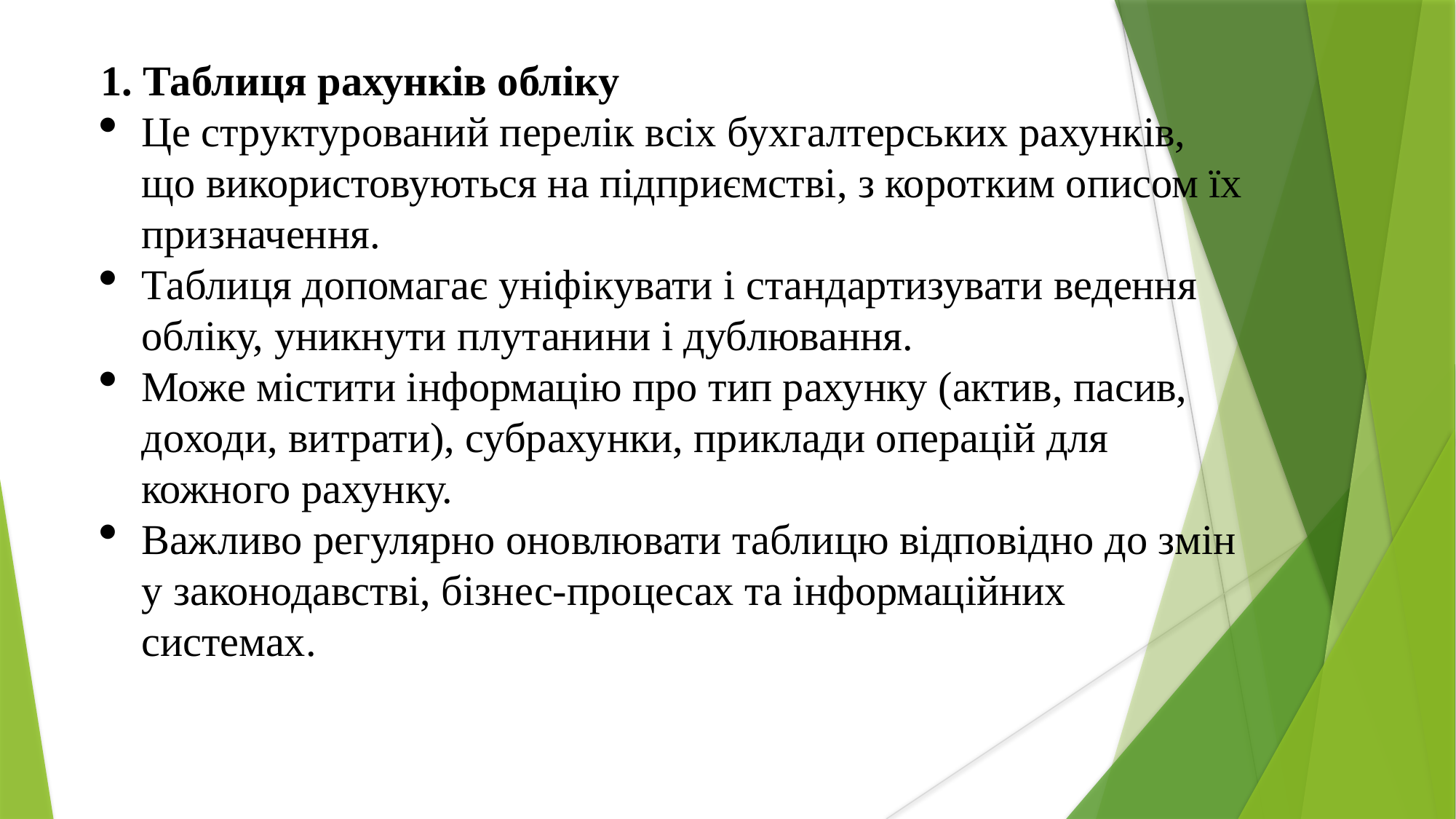

1. Таблиця рахунків обліку
Це структурований перелік всіх бухгалтерських рахунків, що використовуються на підприємстві, з коротким описом їх призначення.
Таблиця допомагає уніфікувати і стандартизувати ведення обліку, уникнути плутанини і дублювання.
Може містити інформацію про тип рахунку (актив, пасив, доходи, витрати), субрахунки, приклади операцій для кожного рахунку.
Важливо регулярно оновлювати таблицю відповідно до змін у законодавстві, бізнес-процесах та інформаційних системах.